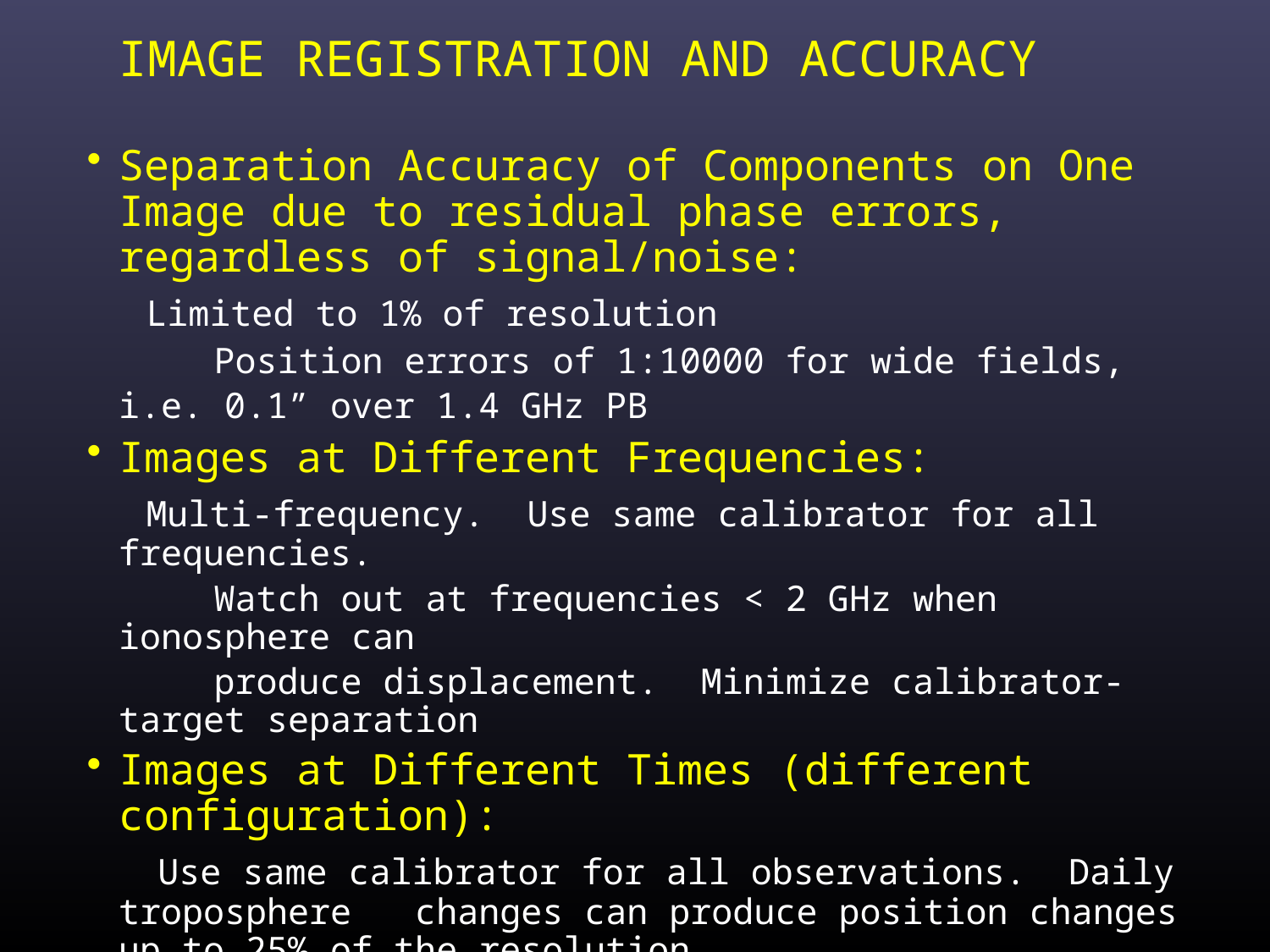

IMAGE REGISTRATION AND ACCURACY
Separation Accuracy of Components on One Image due to residual phase errors, regardless of signal/noise:
     Limited to 1% of resolution
      Position errors of 1:10000 for wide fields, i.e. 0.1” over 1.4 GHz PB
Images at Different Frequencies:
     Multi-frequency.  Use same calibrator for all frequencies.
      Watch out at frequencies < 2 GHz when ionosphere can
      produce displacement.  Minimize calibrator-target separation
Images at Different Times (different configuration):
      Use same calibrator for all observations.  Daily troposphere   changes can produce position changes up to 25% of the resolution.
Radio versus non-Radio Images:
      Header-information of non-radio images often much less
       accurate than that for radio.   For accuracy <1”, often have
       to align using coincident objects.